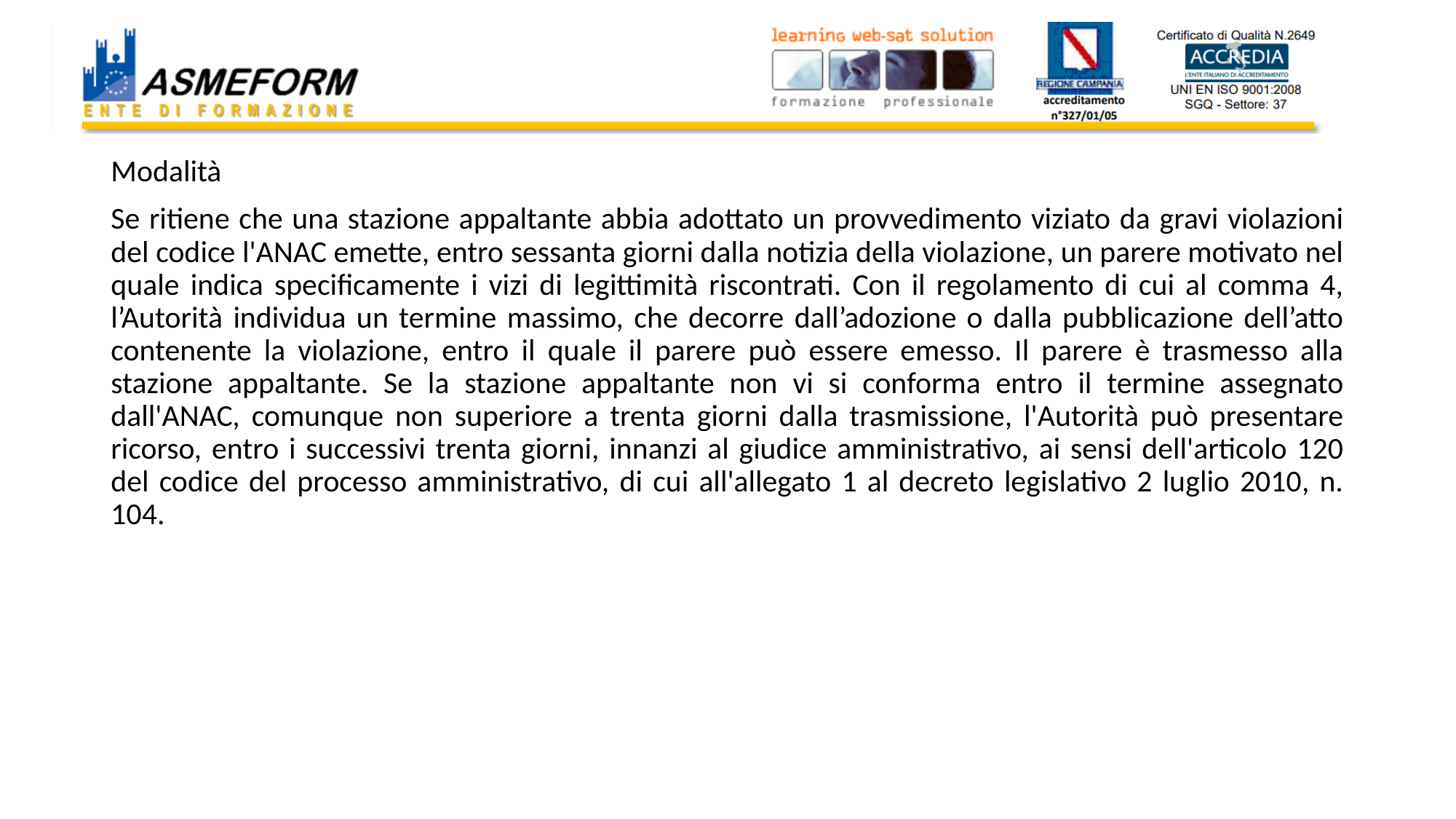

#

Modalità
Se ritiene che una stazione appaltante abbia adottato un provvedimento viziato da gravi violazioni del codice l'ANAC emette, entro sessanta giorni dalla notizia della violazione, un parere motivato nel quale indica specificamente i vizi di legittimità riscontrati. Con il regolamento di cui al comma 4, l’Autorità individua un termine massimo, che decorre dall’adozione o dalla pubblicazione dell’atto contenente la violazione, entro il quale il parere può essere emesso. Il parere è trasmesso alla stazione appaltante. Se la stazione appaltante non vi si conforma entro il termine assegnato dall'ANAC, comunque non superiore a trenta giorni dalla trasmissione, l'Autorità può presentare ricorso, entro i successivi trenta giorni, innanzi al giudice amministrativo, ai sensi dell'articolo 120 del codice del processo amministrativo, di cui all'allegato 1 al decreto legislativo 2 luglio 2010, n. 104.